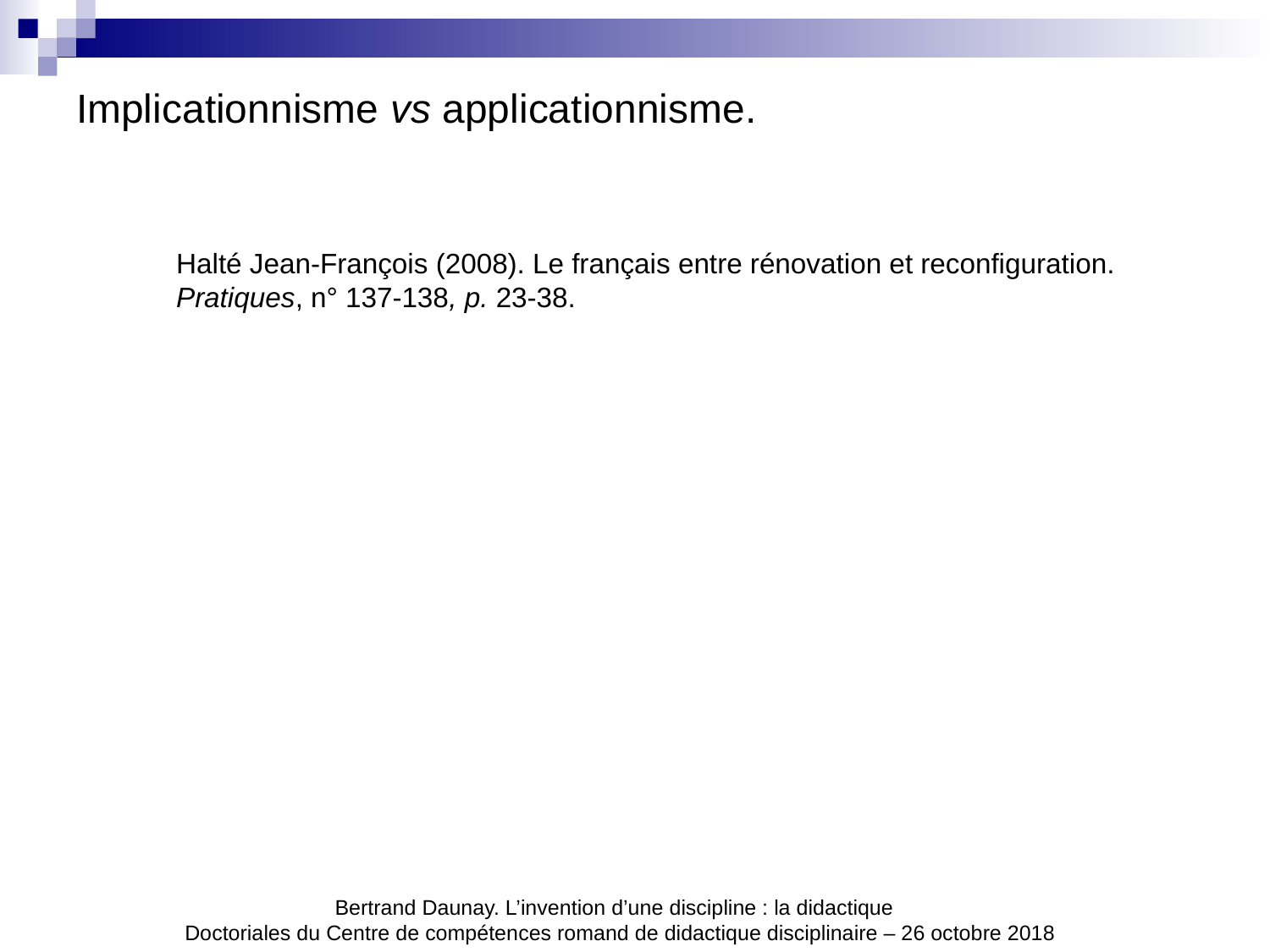

Implicationnisme vs applicationnisme.

Halté Jean-François (2008). Le français entre rénovation et reconfiguration. Pratiques, n° 137-138, p. 23-38.

Bertrand Daunay. L’invention d’une discipline : la didactique
Doctoriales du Centre de compétences romand de didactique disciplinaire – 26 octobre 2018